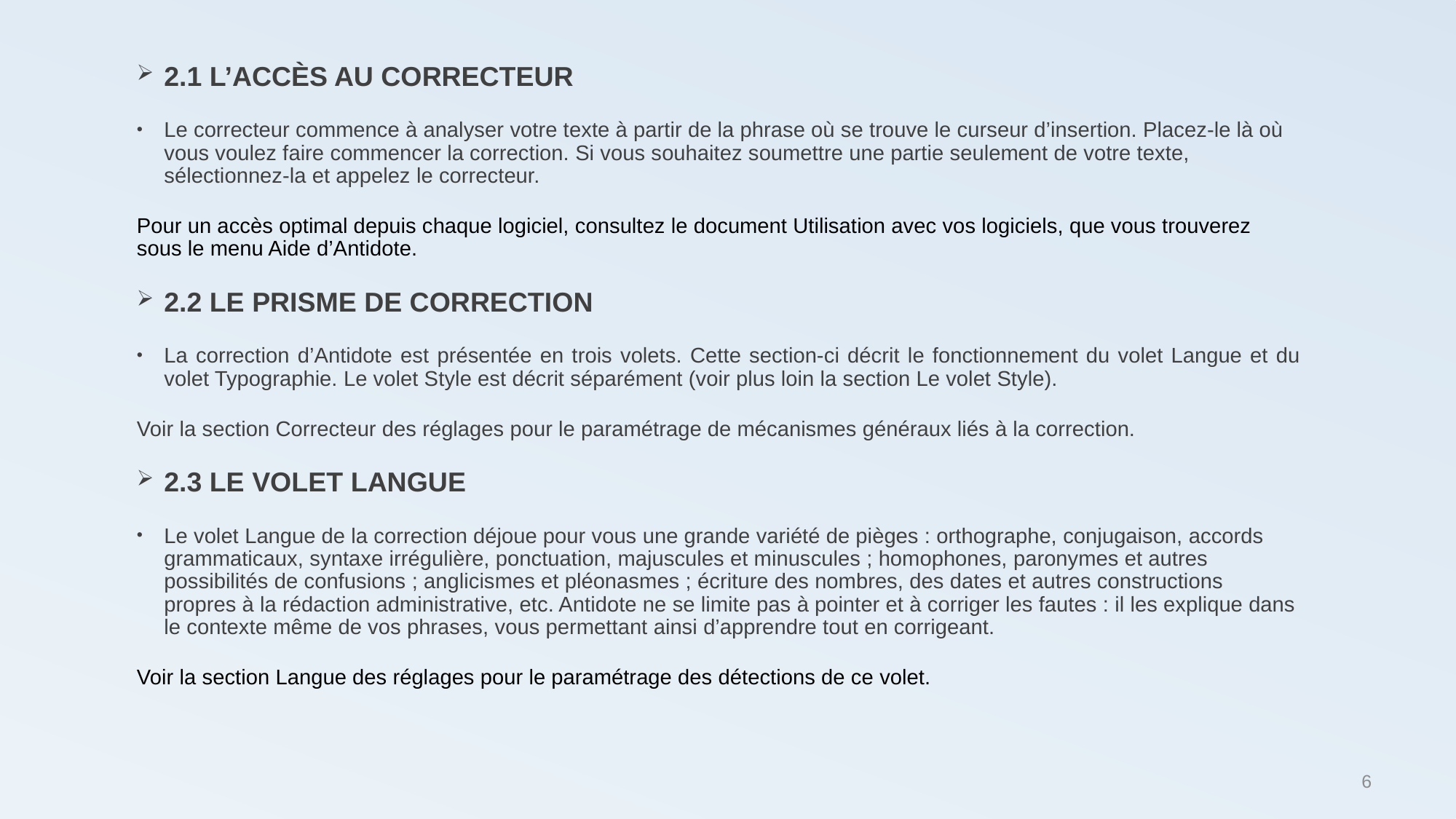

2.1 L’ACCÈS AU CORRECTEUR
Le correcteur commence à analyser votre texte à partir de la phrase où se trouve le curseur d’insertion. Placez-le là où vous voulez faire commencer la correction. Si vous souhaitez soumettre une partie seulement de votre texte, sélectionnez-la et appelez le correcteur.
Pour un accès optimal depuis chaque logiciel, consultez le document Utilisation avec vos logiciels, que vous trouverez sous le menu Aide d’Antidote.
2.2 LE PRISME DE CORRECTION
La correction d’Antidote est présentée en trois volets. Cette section-ci décrit le fonctionnement du volet Langue et du volet Typographie. Le volet Style est décrit séparément (voir plus loin la section Le volet Style).
Voir la section Correcteur des réglages pour le paramétrage de mécanismes généraux liés à la correction.
2.3 LE VOLET LANGUE
Le volet Langue de la correction déjoue pour vous une grande variété de pièges : orthographe, conjugaison, accords grammaticaux, syntaxe irrégulière, ponctuation, majuscules et minuscules ; homophones, paronymes et autres possibilités de confusions ; anglicismes et pléonasmes ; écriture des nombres, des dates et autres constructions propres à la rédaction administrative, etc. Antidote ne se limite pas à pointer et à corriger les fautes : il les explique dans le contexte même de vos phrases, vous permettant ainsi d’apprendre tout en corrigeant.
Voir la section Langue des réglages pour le paramétrage des détections de ce volet.

6